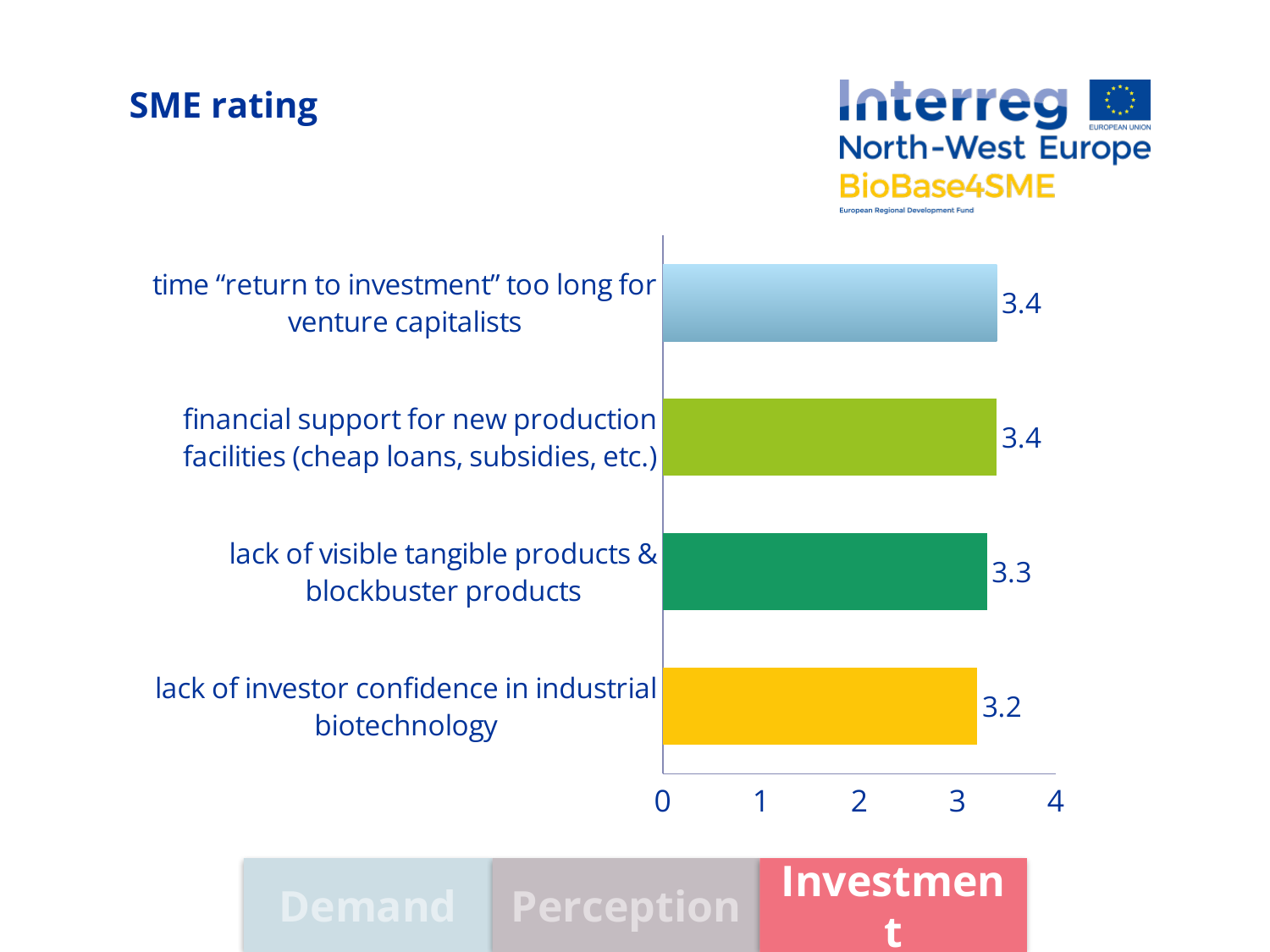

# SME rating

### Chart

| Category | Project Ideas per theme |
|---|---|
| lack of investor confidence in industrial biotechnology | 3.2 |
| lack of visible tangible products & blockbuster products | 3.3 |
| financial support for new production facilities (cheap loans, subsidies, etc.) | 3.4 |
| time “return to investment” too long for venture capitalists | 3.4 |
Investment
Demand
Perception